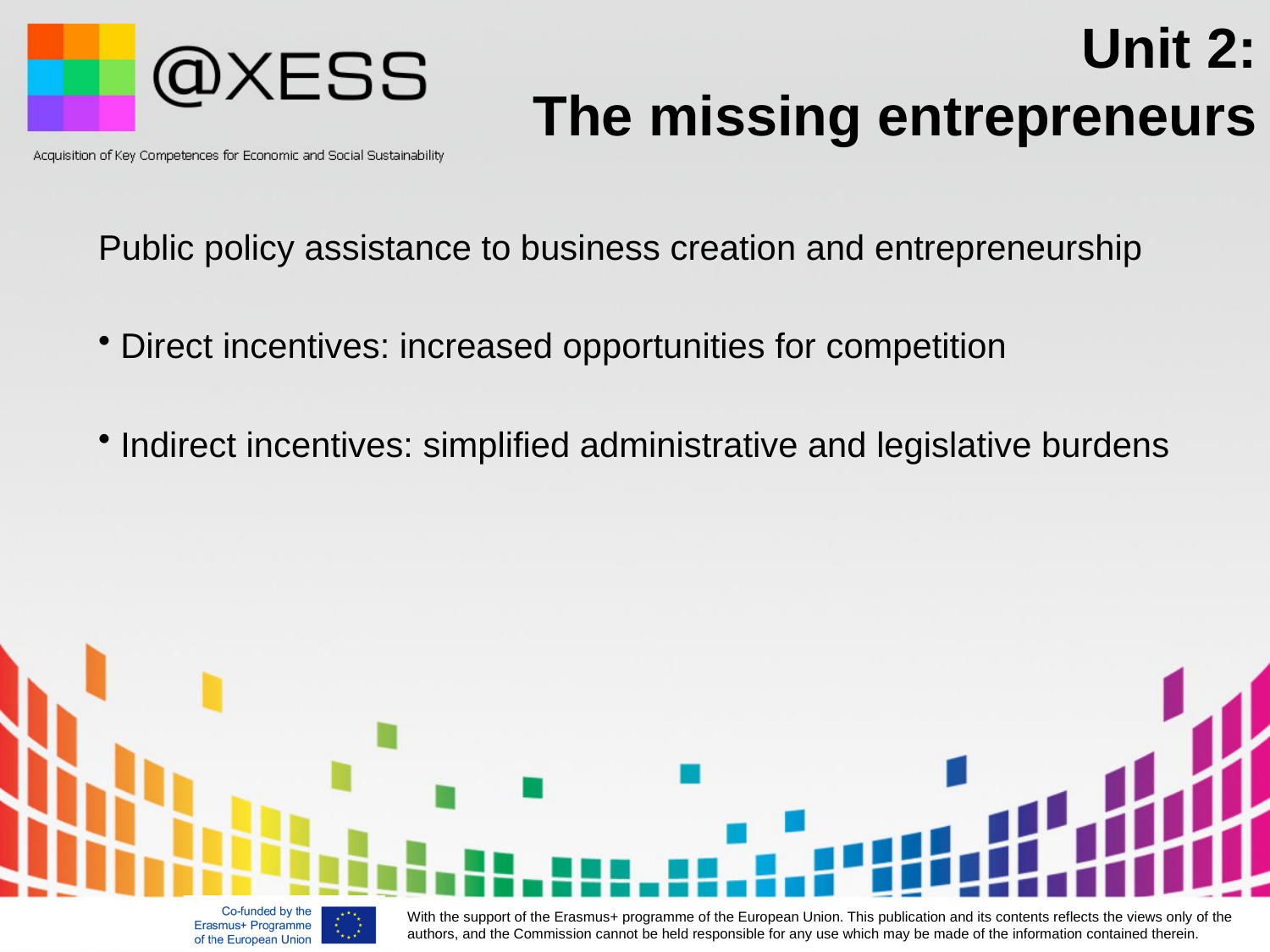

# Unit 2: The missing entrepreneurs
Public policy assistance to business creation and entrepreneurship

 Direct incentives: increased opportunities for competition

 Indirect incentives: simplified administrative and legislative burdens